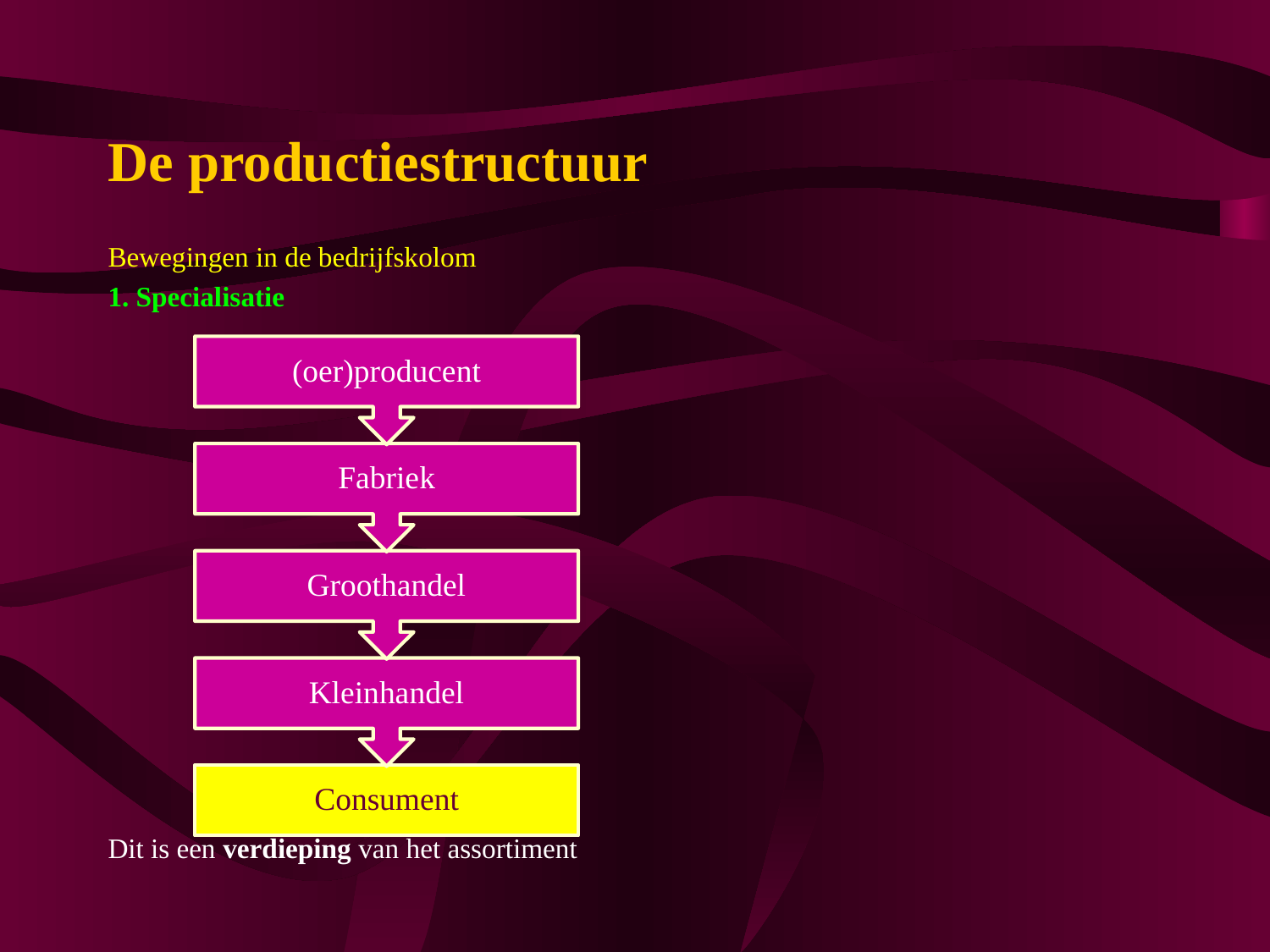

# De productiestructuur
Bewegingen in de bedrijfskolom
1. Specialisatie

Dit is een verdieping van het assortiment

Consument
Kleinhandel
Groothandel
Fabriek
(oer)producent